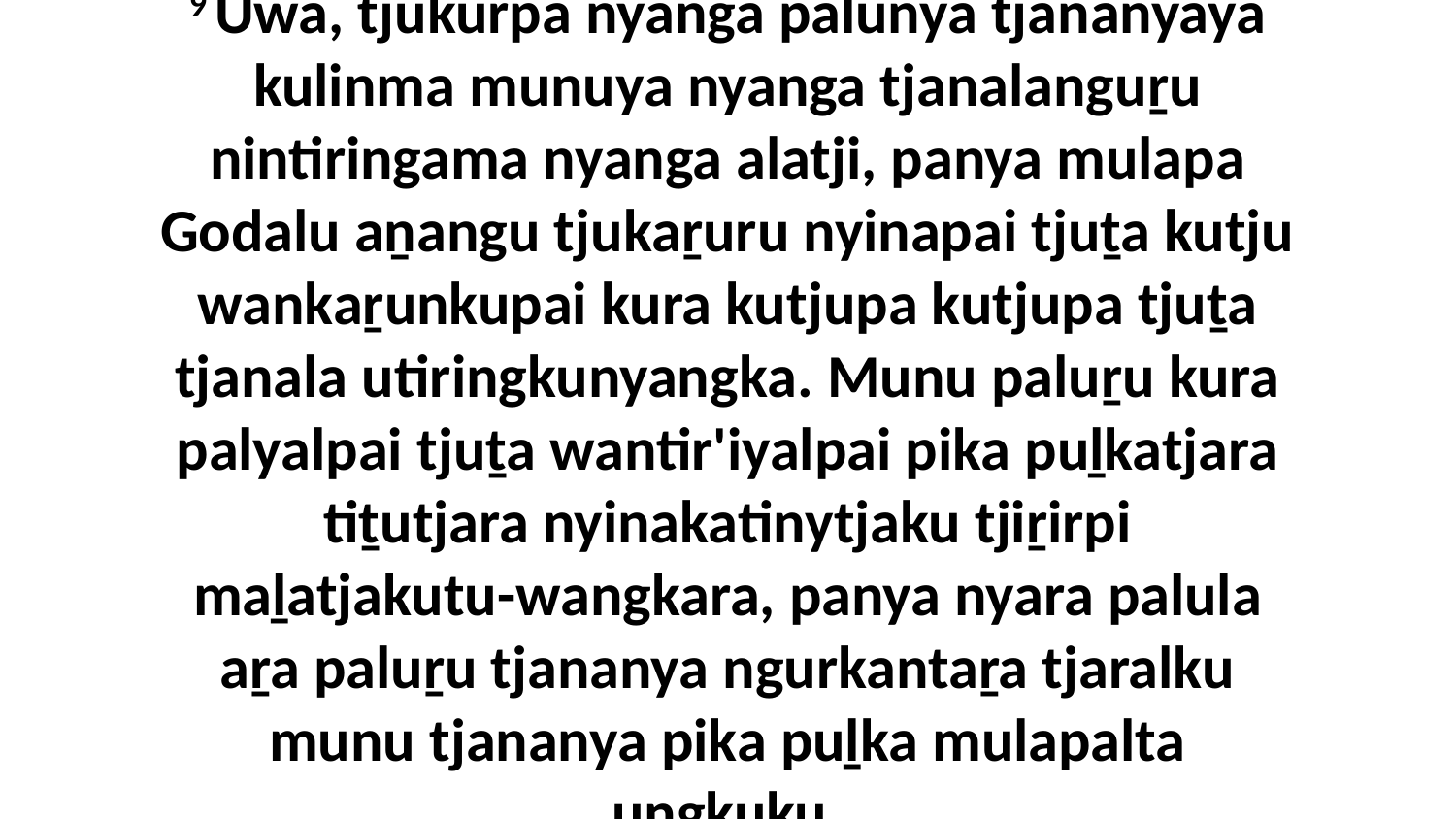

9 Uwa, tjukurpa nyanga palunya tjananyaya kulinma munuya nyanga tjanalanguṟu nintiringama nyanga alatji, panya mulapa Godalu aṉangu tjukaṟuru nyinapai tjuṯa kutju wankaṟunkupai kura kutjupa kutjupa tjuṯa tjanala utiringkunyangka. Munu paluṟu kura palyalpai tjuṯa wantir'iyalpai pika puḻkatjara tiṯutjara nyinakatinytjaku tjiṟirpi maḻatjakutu-wangkara, panya nyara palula aṟa paluṟu tjananya ngurkantaṟa tjaralku munu tjananya pika puḻka mulapalta ungkuku.